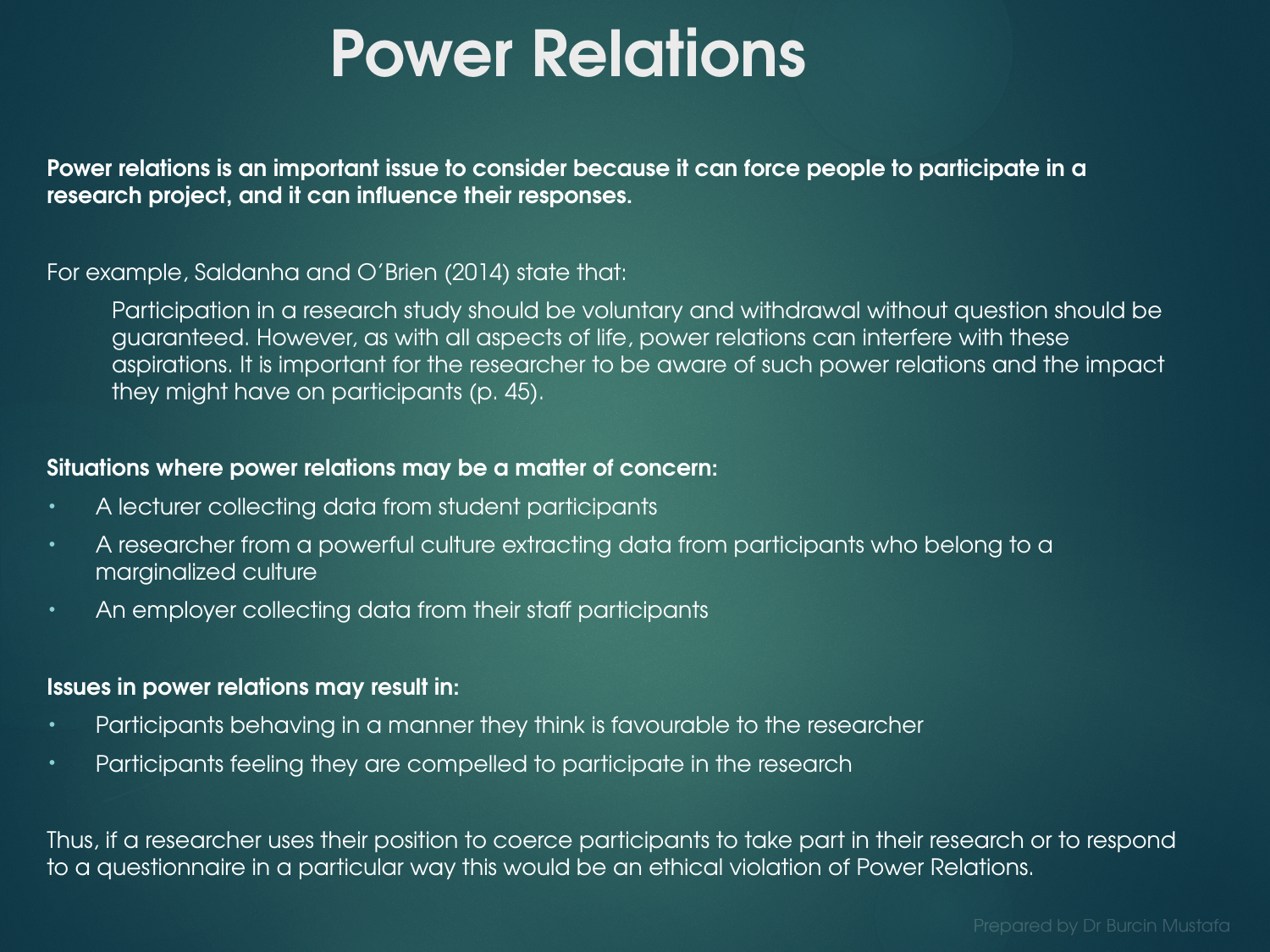

# Power Relations
Power relations is an important issue to consider because it can force people to participate in a research project, and it can influence their responses.

For example, Saldanha and O’Brien (2014) state that:
Participation in a research study should be voluntary and withdrawal without question should be guaranteed. However, as with all aspects of life, power relations can interfere with these aspirations. It is important for the researcher to be aware of such power relations and the impact they might have on participants (p. 45).

Situations where power relations may be a matter of concern:
A lecturer collecting data from student participants
A researcher from a powerful culture extracting data from participants who belong to a marginalized culture
An employer collecting data from their staff participants

Issues in power relations may result in:
Participants behaving in a manner they think is favourable to the researcher
Participants feeling they are compelled to participate in the research

Thus, if a researcher uses their position to coerce participants to take part in their research or to respond to a questionnaire in a particular way this would be an ethical violation of Power Relations.